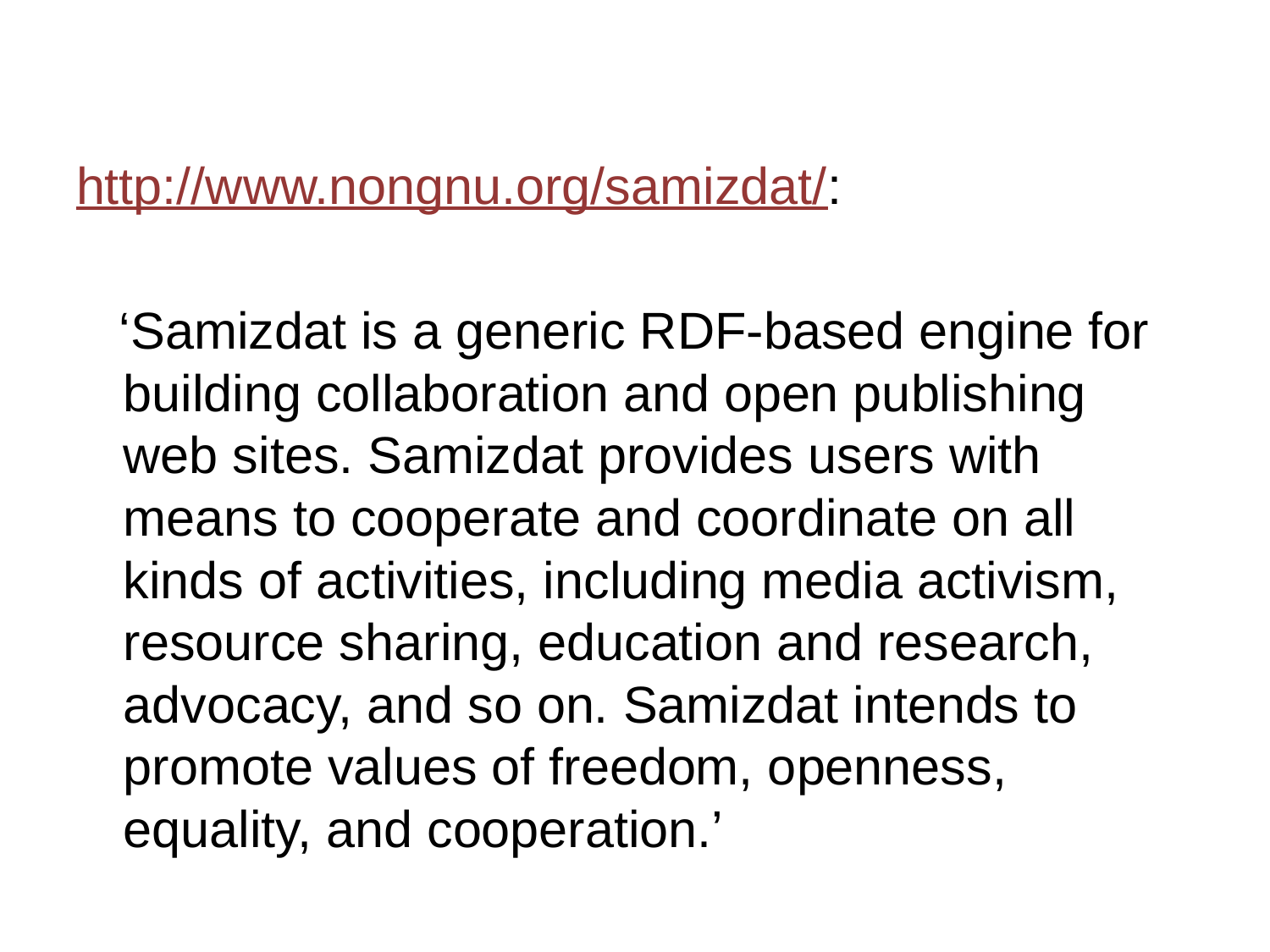

http://www.nongnu.org/samizdat/:

   ‘Samizdat is a generic RDF-based engine for building collaboration and open publishing web sites. Samizdat provides users with means to cooperate and coordinate on all kinds of activities, including media activism, resource sharing, education and research, advocacy, and so on. Samizdat intends to promote values of freedom, openness, equality, and cooperation.’